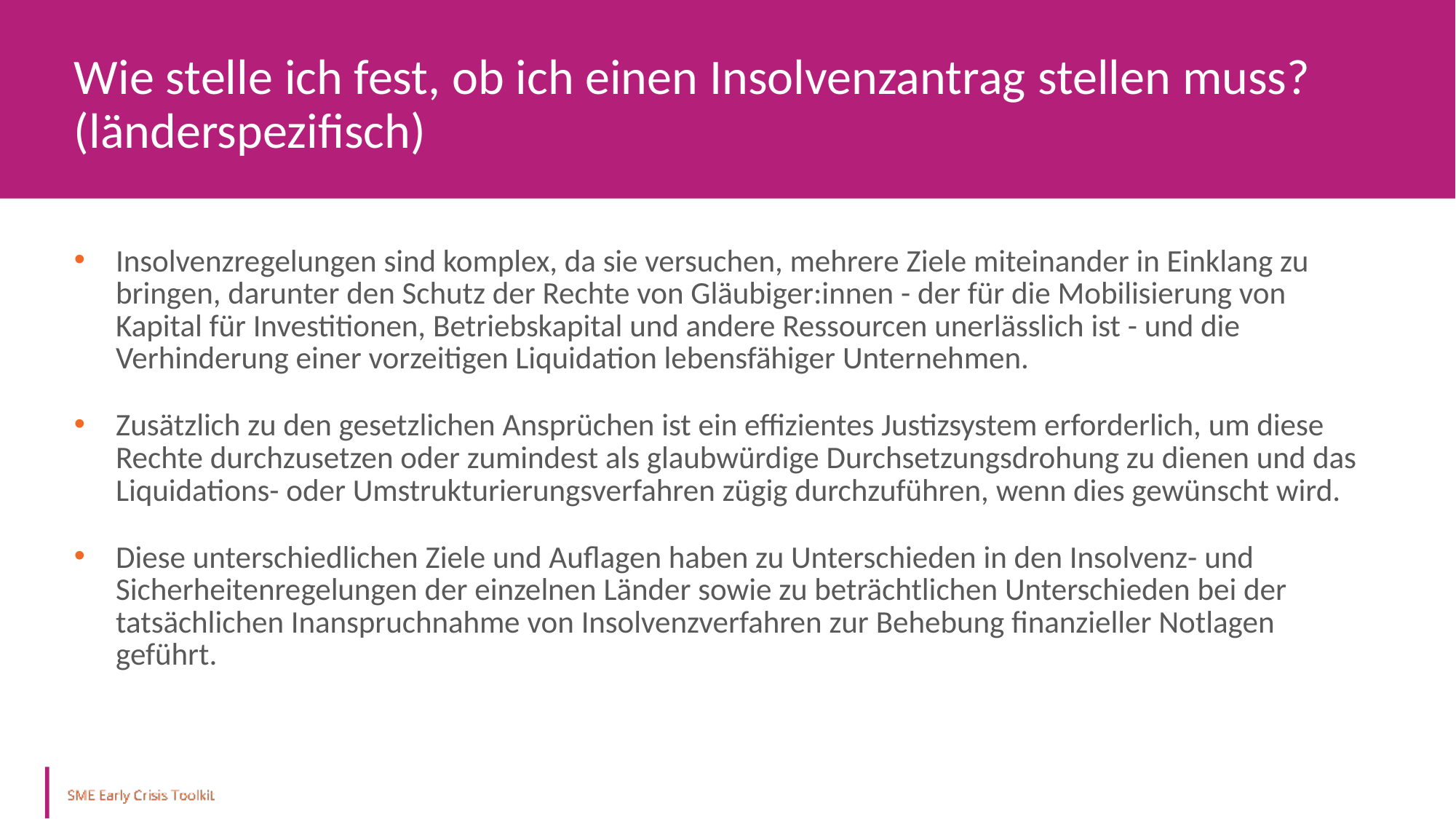

Wie stelle ich fest, ob ich einen Insolvenzantrag stellen muss? (länderspezifisch)
Insolvenzregelungen sind komplex, da sie versuchen, mehrere Ziele miteinander in Einklang zu bringen, darunter den Schutz der Rechte von Gläubiger:innen - der für die Mobilisierung von Kapital für Investitionen, Betriebskapital und andere Ressourcen unerlässlich ist - und die Verhinderung einer vorzeitigen Liquidation lebensfähiger Unternehmen.

Zusätzlich zu den gesetzlichen Ansprüchen ist ein effizientes Justizsystem erforderlich, um diese Rechte durchzusetzen oder zumindest als glaubwürdige Durchsetzungsdrohung zu dienen und das Liquidations- oder Umstrukturierungsverfahren zügig durchzuführen, wenn dies gewünscht wird.

Diese unterschiedlichen Ziele und Auflagen haben zu Unterschieden in den Insolvenz- und Sicherheitenregelungen der einzelnen Länder sowie zu beträchtlichen Unterschieden bei der tatsächlichen Inanspruchnahme von Insolvenzverfahren zur Behebung finanzieller Notlagen geführt.